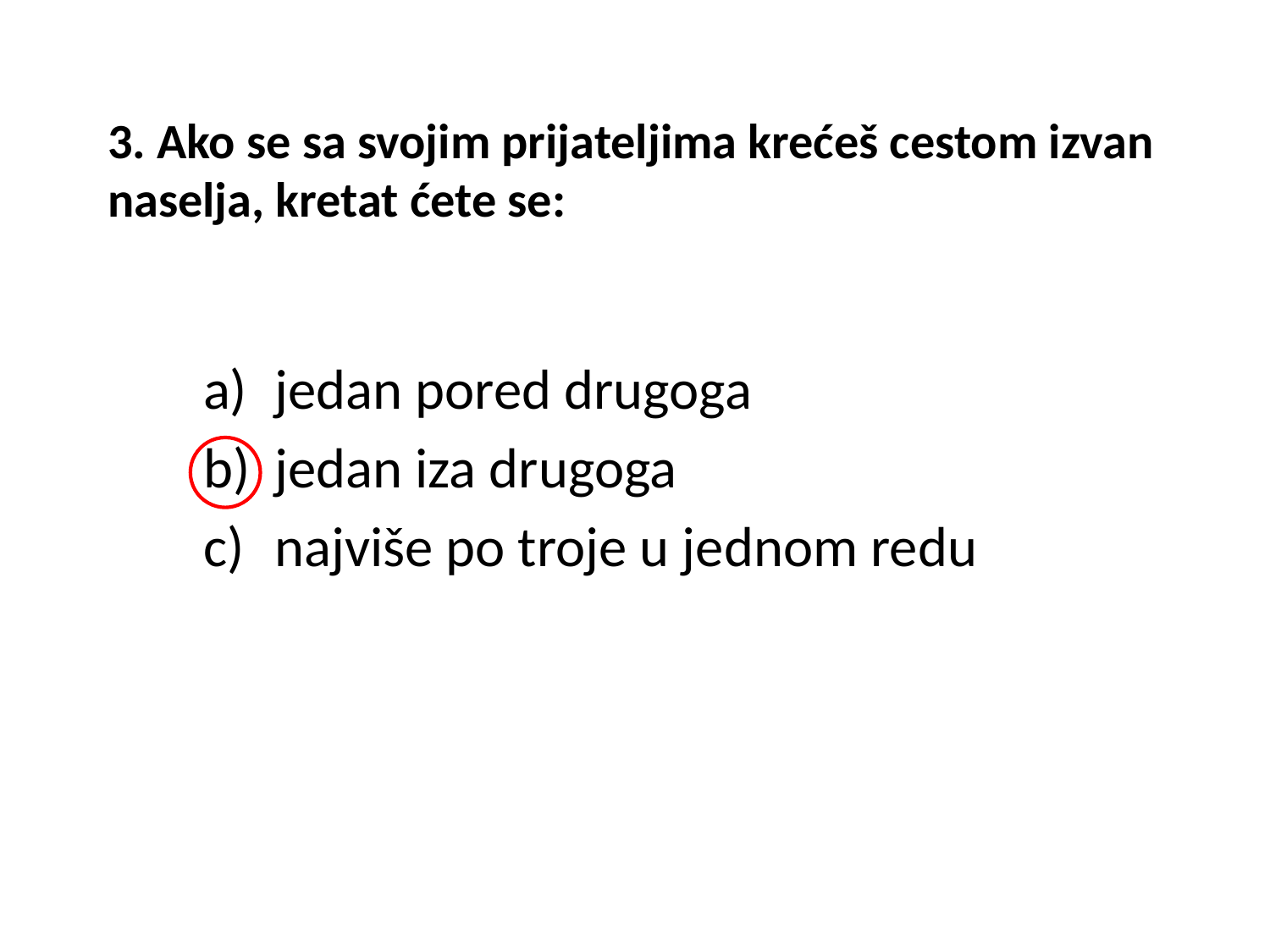

# 3. Ako se sa svojim prijateljima krećeš cestom izvan naselja, kretat ćete se:
jedan pored drugoga
jedan iza drugoga
najviše po troje u jednom redu